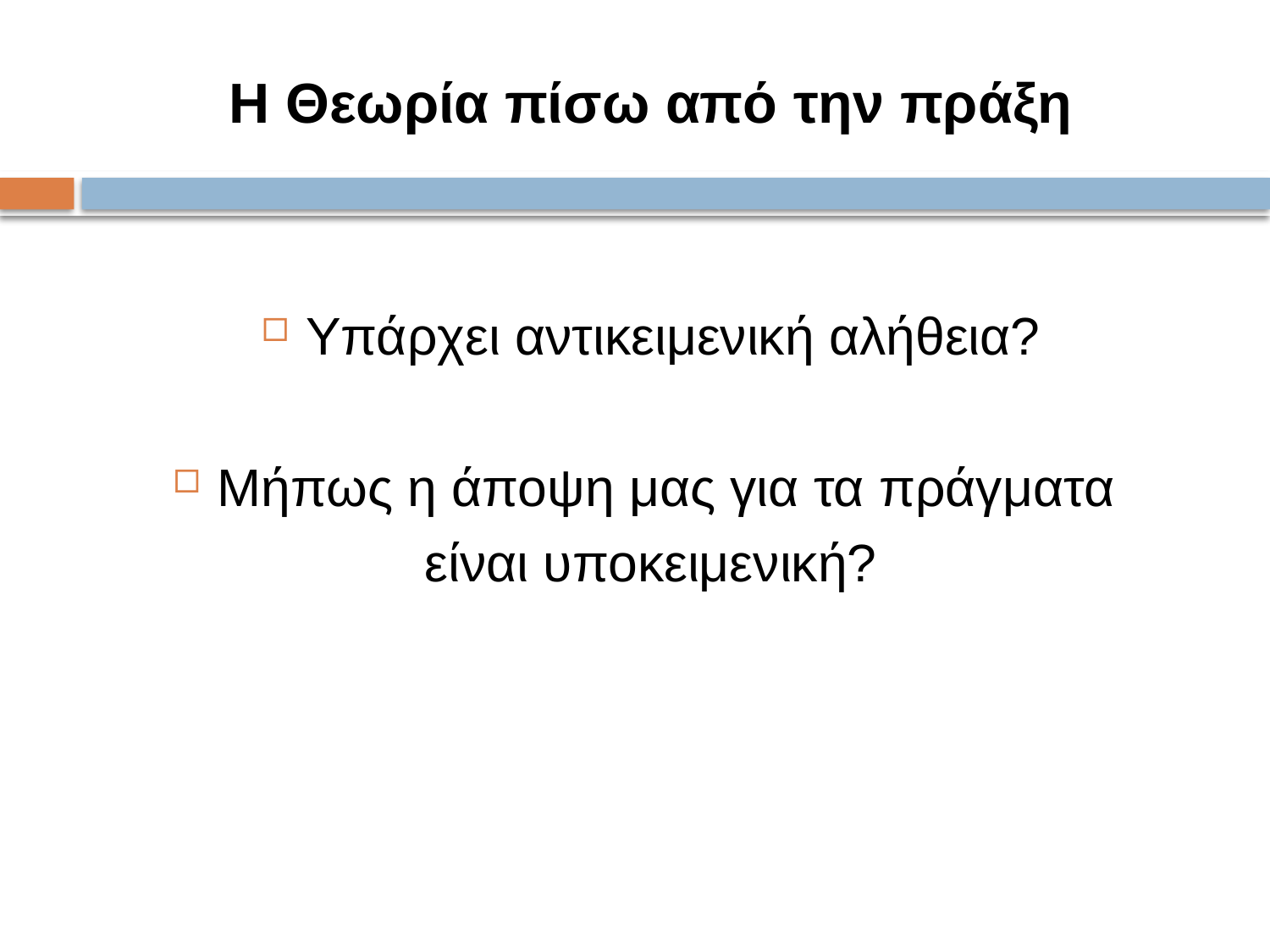

# Η Θεωρία πίσω από την πράξη

Υπάρχει αντικειμενική αλήθεια?

Μήπως η άποψη μας για τα πράγματα
είναι υποκειμενική?